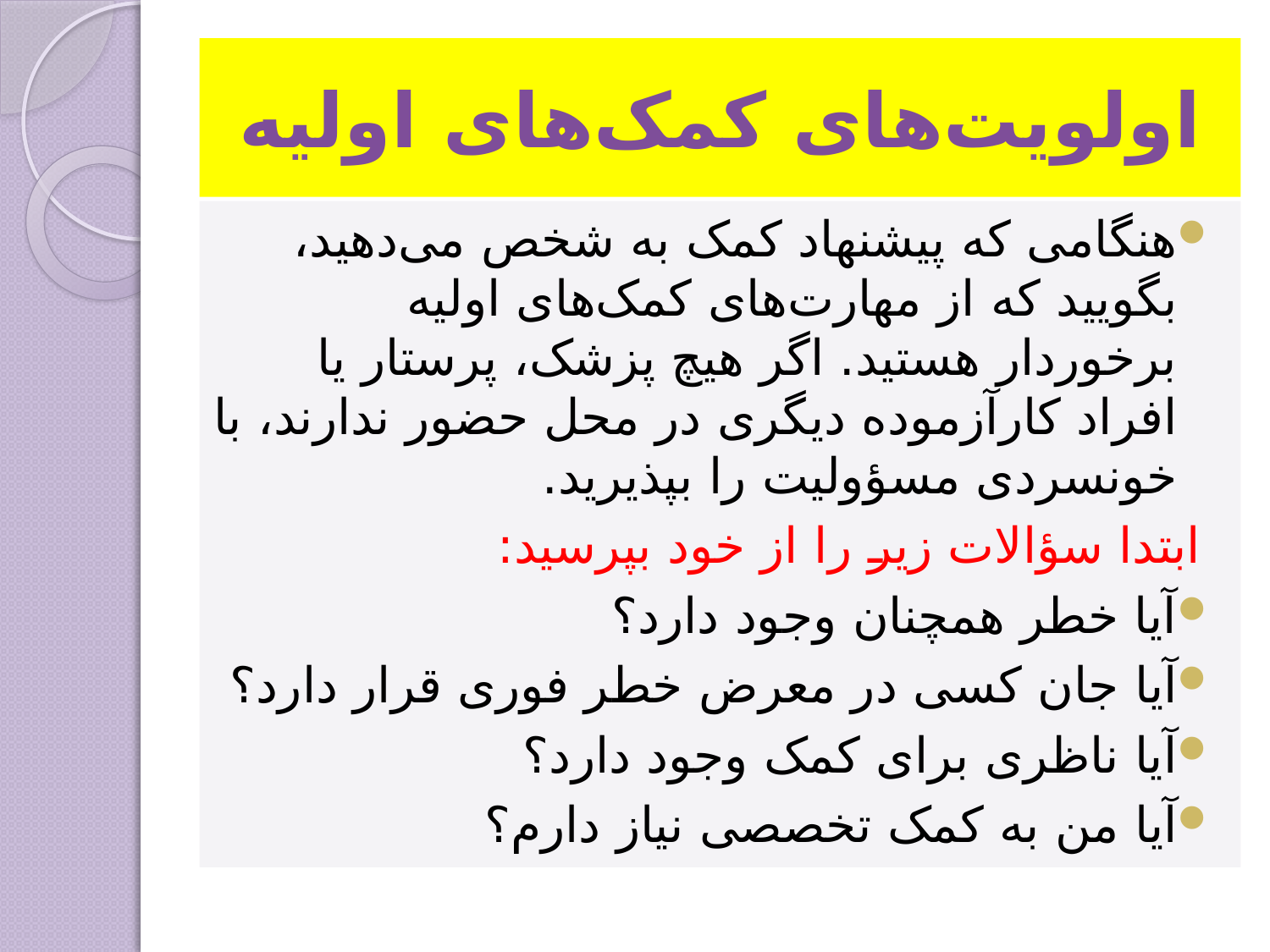

# اولویت‌های کمک‌های اولیه
هنگامی‌ که‌ پیشنهاد کمک‌ به‌ شخص‌ می‌دهید، بگویید که‌ از مهارت‌های‌ کمک‌های‌ اولیه‌ برخوردار هستید. اگر هیچ‌ پزشک‌، پرستار یا افراد کارآزموده‌ دیگری‌ در محل‌ حضور ندارند، با خونسردی‌ مسؤولیت‌ را بپذیرید.
 ابتدا سؤالات‌ زیر را از خود بپرسید:
آیا خطر همچنان‌ وجود دارد؟
آیا جان‌ کسی‌ در معرض‌ خطر فوری‌ قرار دارد؟
آیا ناظری‌ برای‌ کمک‌ وجود دارد؟
آیا من‌ به‌ کمک‌ تخصصی‌ نیاز دارم‌؟